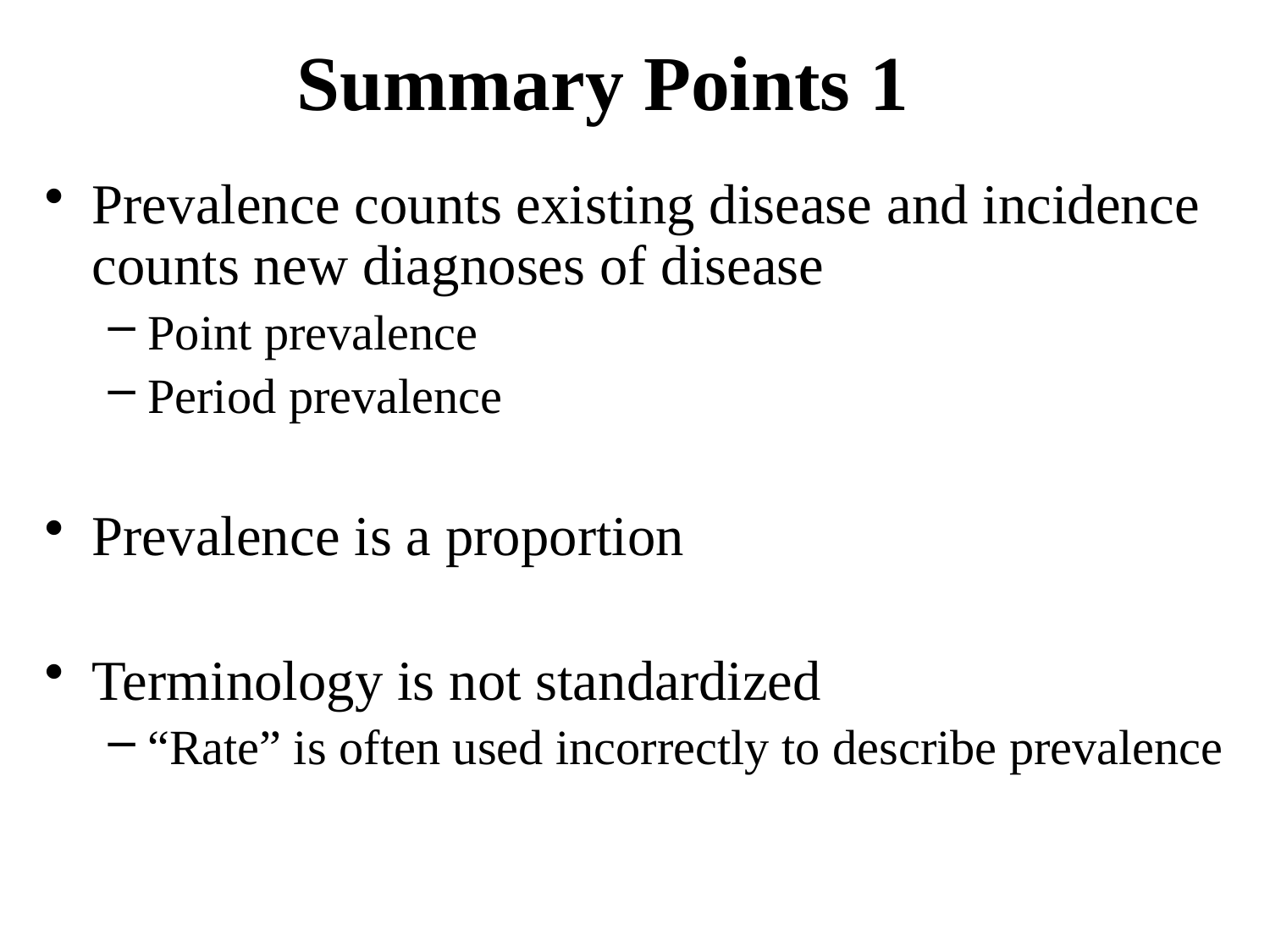

# Summary Points 1
Prevalence counts existing disease and incidence counts new diagnoses of disease
Point prevalence
Period prevalence

Prevalence is a proportion

Terminology is not standardized
“Rate” is often used incorrectly to describe prevalence